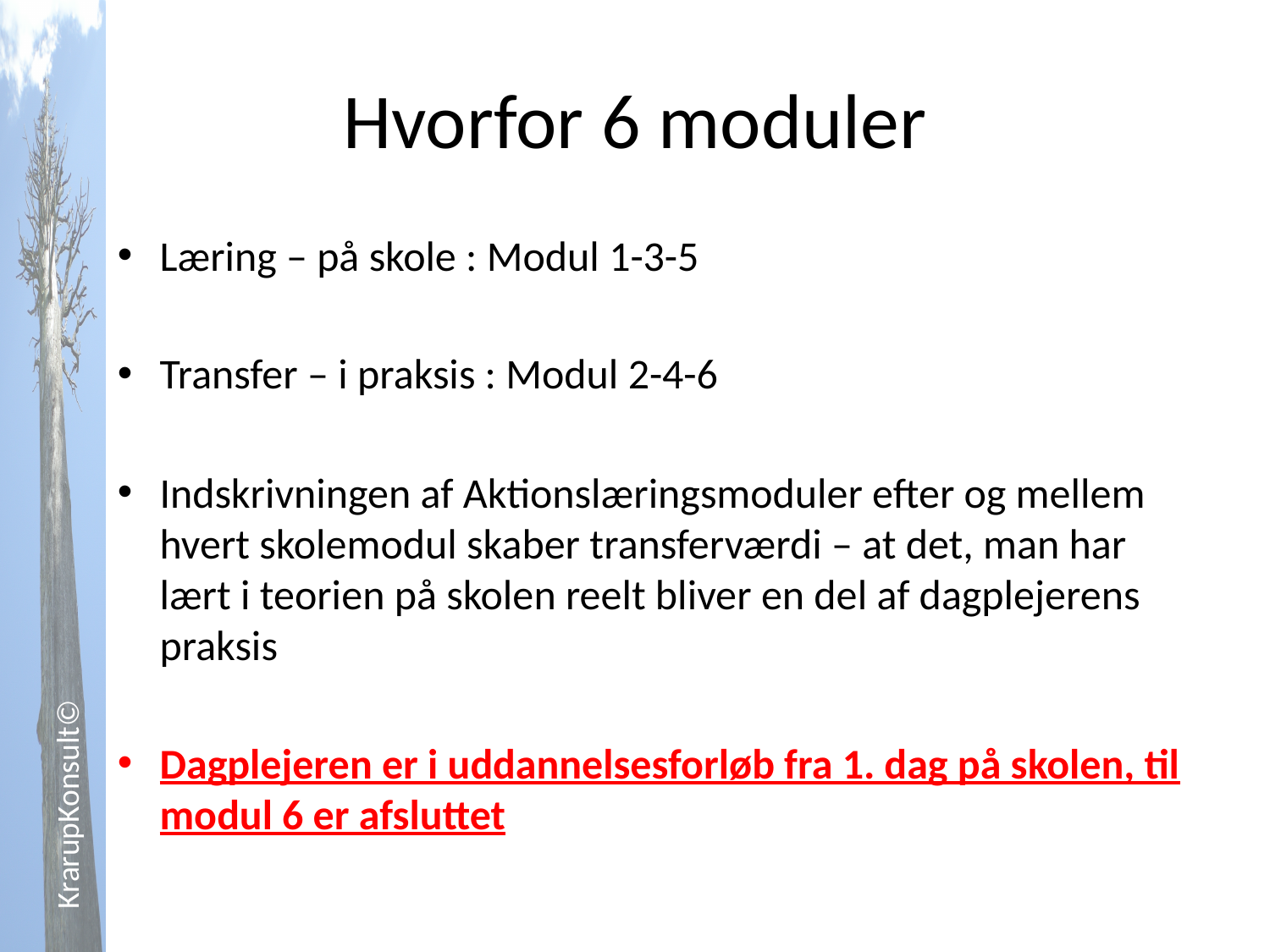

# Hvorfor 6 moduler
Læring – på skole : Modul 1-3-5

Transfer – i praksis : Modul 2-4-6

Indskrivningen af Aktionslæringsmoduler efter og mellem hvert skolemodul skaber transferværdi – at det, man har lært i teorien på skolen reelt bliver en del af dagplejerens praksis

Dagplejeren er i uddannelsesforløb fra 1. dag på skolen, til modul 6 er afsluttet